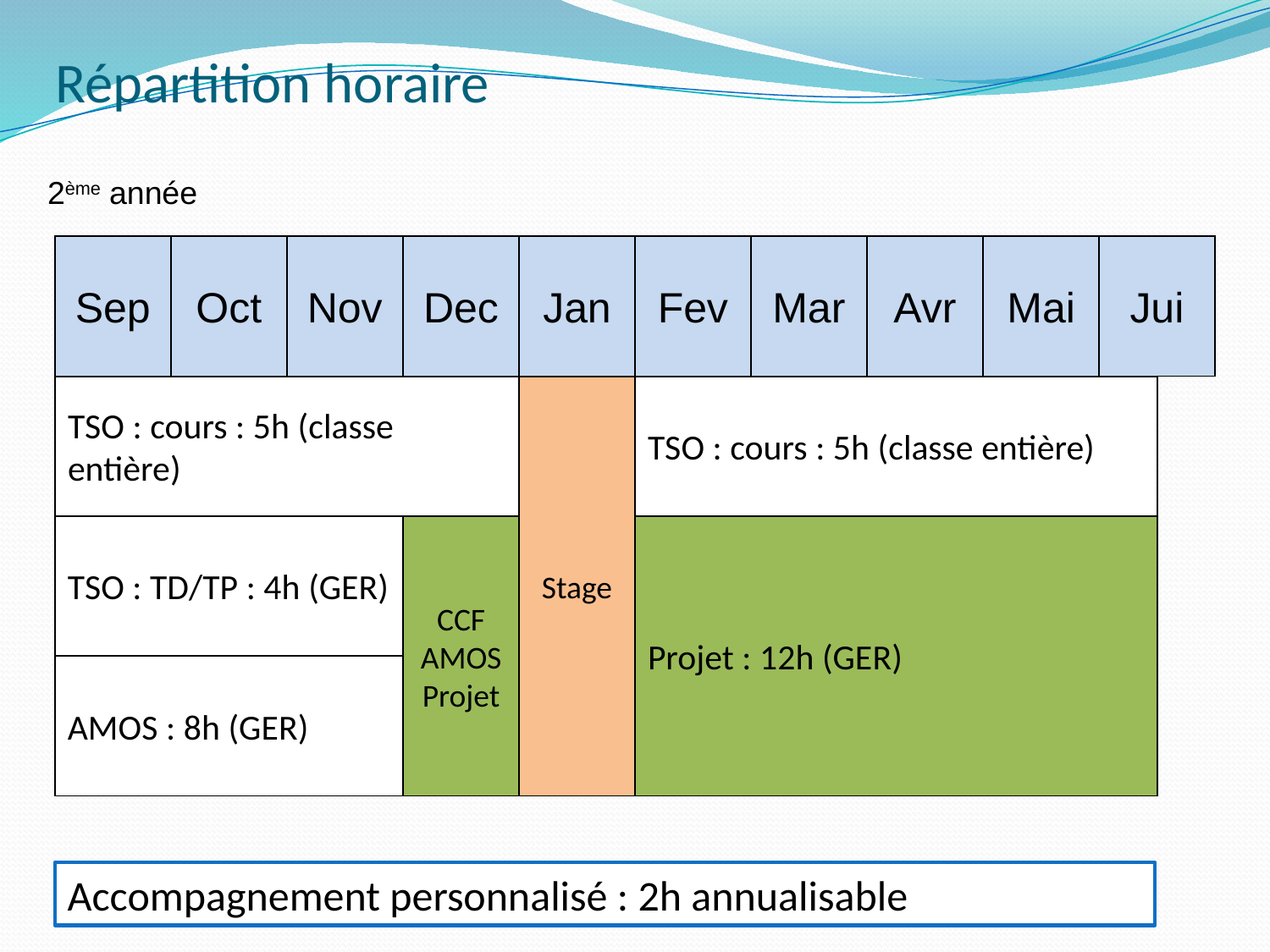

# Répartition horaire
2ème année
Sep
Oct
Nov
Dec
Jan
Fev
Mar
Avr
Mai
Jui
TSO : cours : 5h (classe entière)
Stage
TSO : cours : 5h (classe entière)
TSO : TD/TP : 4h (GER)
CCF AMOS
Projet
Projet : 12h (GER)
AMOS : 8h (GER)
Accompagnement personnalisé : 2h annualisable